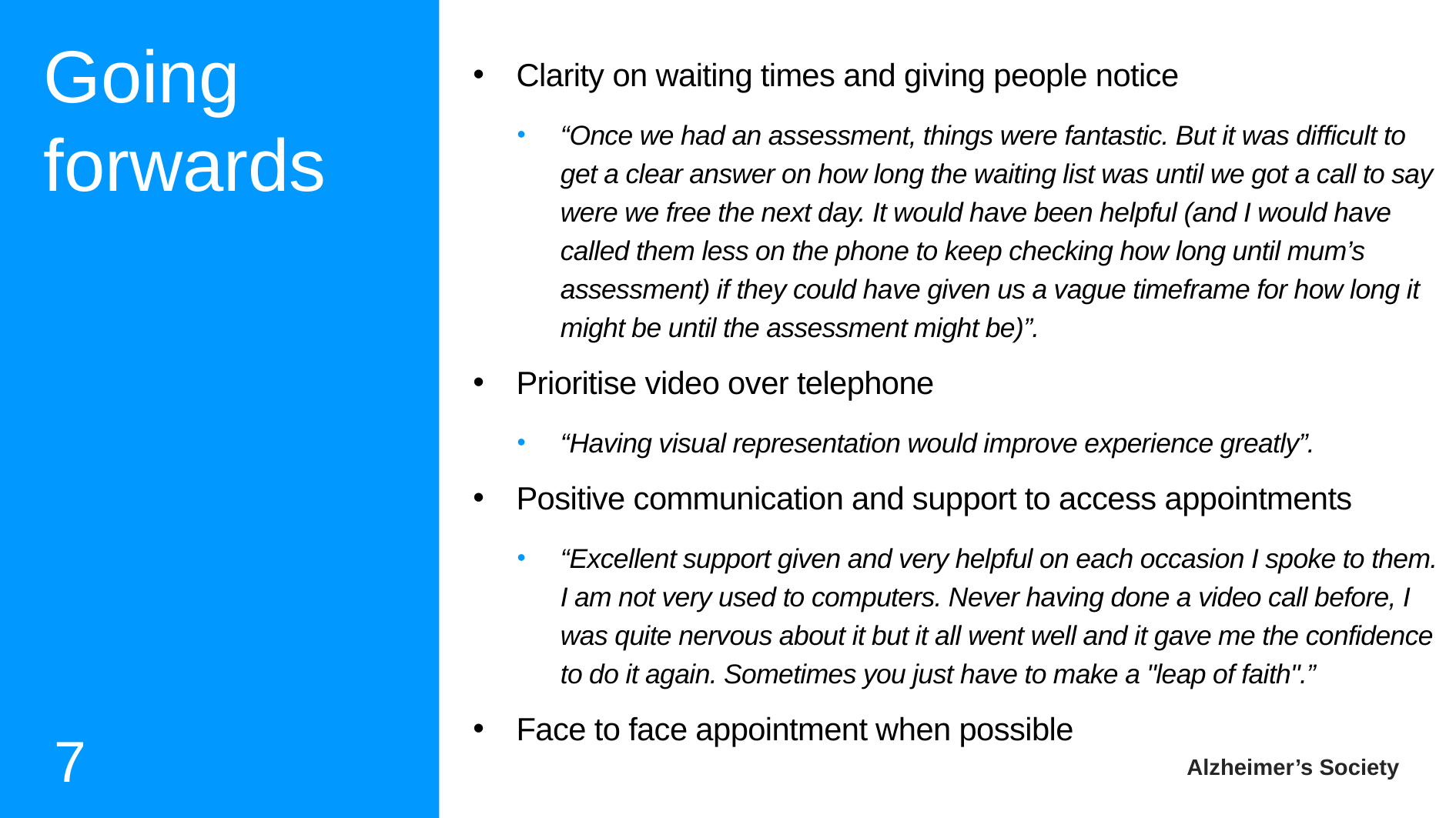

Going forwards

Clarity on waiting times and giving people notice
“Once we had an assessment, things were fantastic. But it was difficult to get a clear answer on how long the waiting list was until we got a call to say were we free the next day. It would have been helpful (and I would have called them less on the phone to keep checking how long until mum’s assessment) if they could have given us a vague timeframe for how long it might be until the assessment might be)”.
Prioritise video over telephone
“Having visual representation would improve experience greatly”.
Positive communication and support to access appointments
“Excellent support given and very helpful on each occasion I spoke to them. I am not very used to computers. Never having done a video call before, I was quite nervous about it but it all went well and it gave me the confidence to do it again. Sometimes you just have to make a "leap of faith".”
Face to face appointment when possible

7